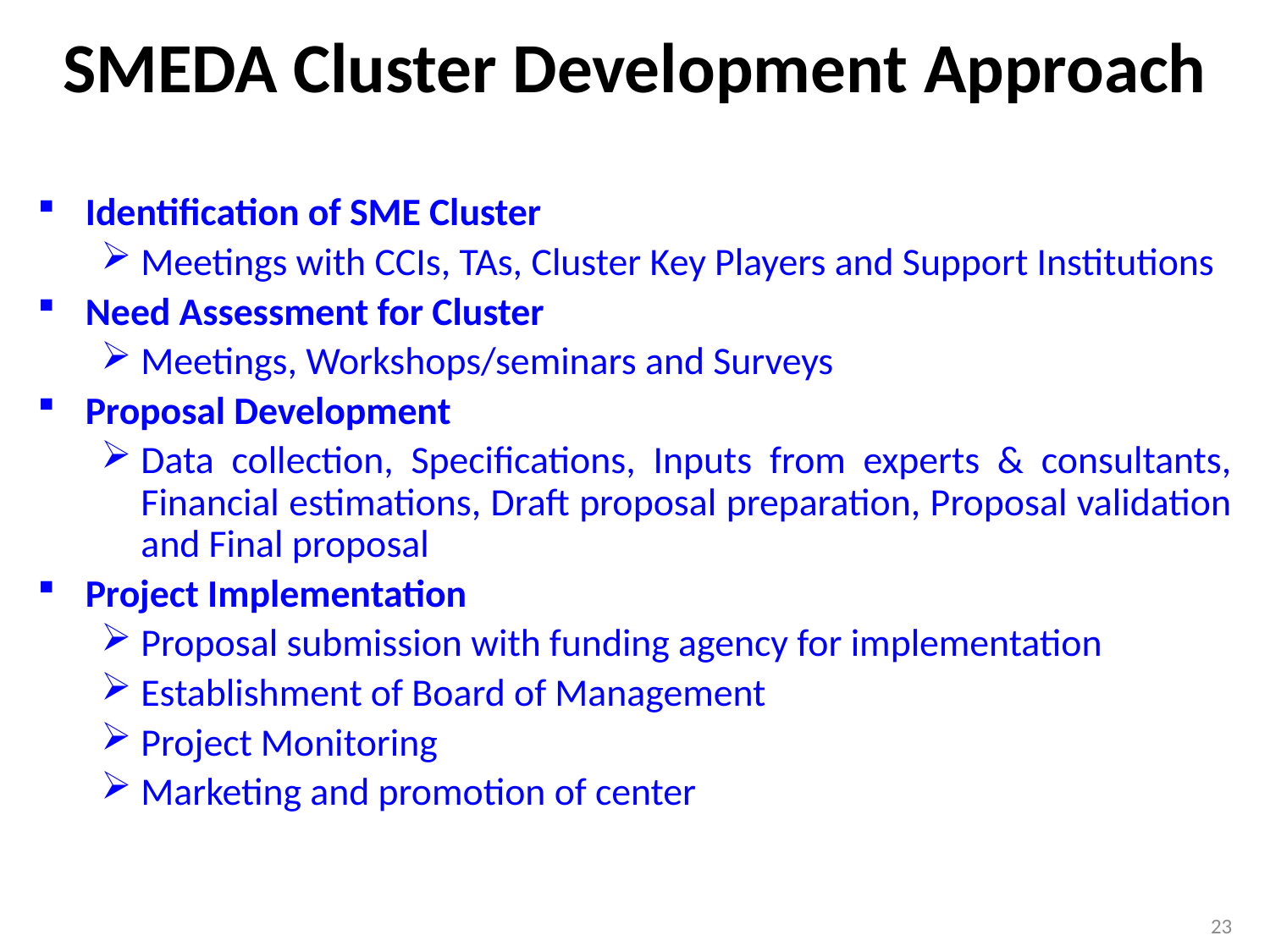

# SMEDA Cluster Development Approach
Identification of SME Cluster
Meetings with CCIs, TAs, Cluster Key Players and Support Institutions
Need Assessment for Cluster
Meetings, Workshops/seminars and Surveys
Proposal Development
Data collection, Specifications, Inputs from experts & consultants, Financial estimations, Draft proposal preparation, Proposal validation and Final proposal
Project Implementation
Proposal submission with funding agency for implementation
Establishment of Board of Management
Project Monitoring
Marketing and promotion of center
23